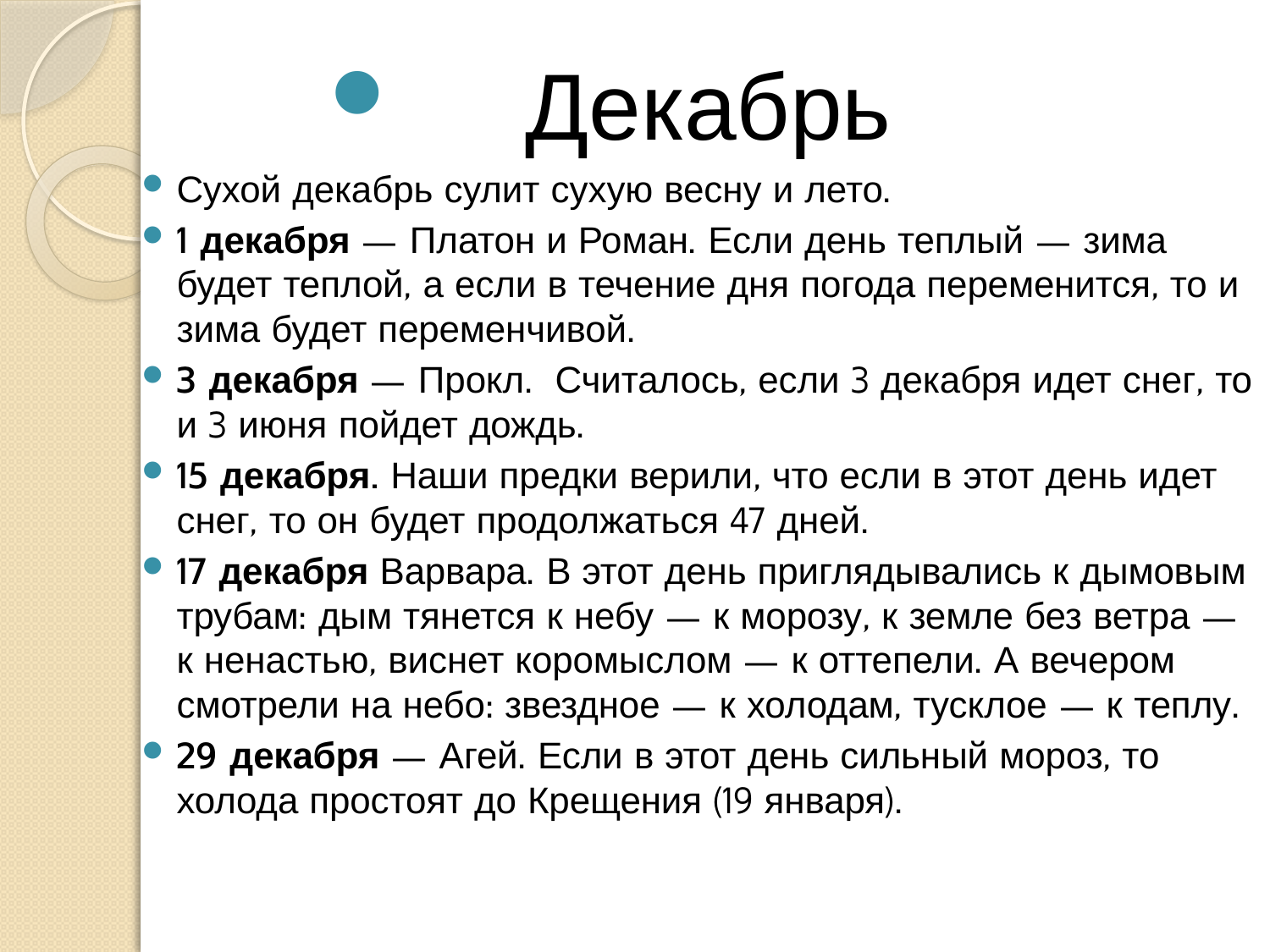

Декабрь
Сухой декабрь сулит сухую весну и лето.
1 декабря — Платон и Роман. Если день теплый — зима будет теплой, а если в течение дня погода переменится, то и зима будет переменчивой.
3 декабря — Прокл.  Считалось, если 3 декабря идет снег, то и 3 июня пойдет дождь.
15 декабря. Наши предки верили, что если в этот день идет снег, то он будет продолжаться 47 дней.
17 декабря Варвара. В этот день приглядывались к дымовым трубам: дым тянется к небу — к морозу, к земле без ветра — к ненастью, виснет коромыслом — к оттепели. А вечером смотрели на небо: звездное — к холодам, тусклое — к теплу.
29 декабря — Агей. Если в этот день сильный мороз, то холода простоят до Крещения (19 января).